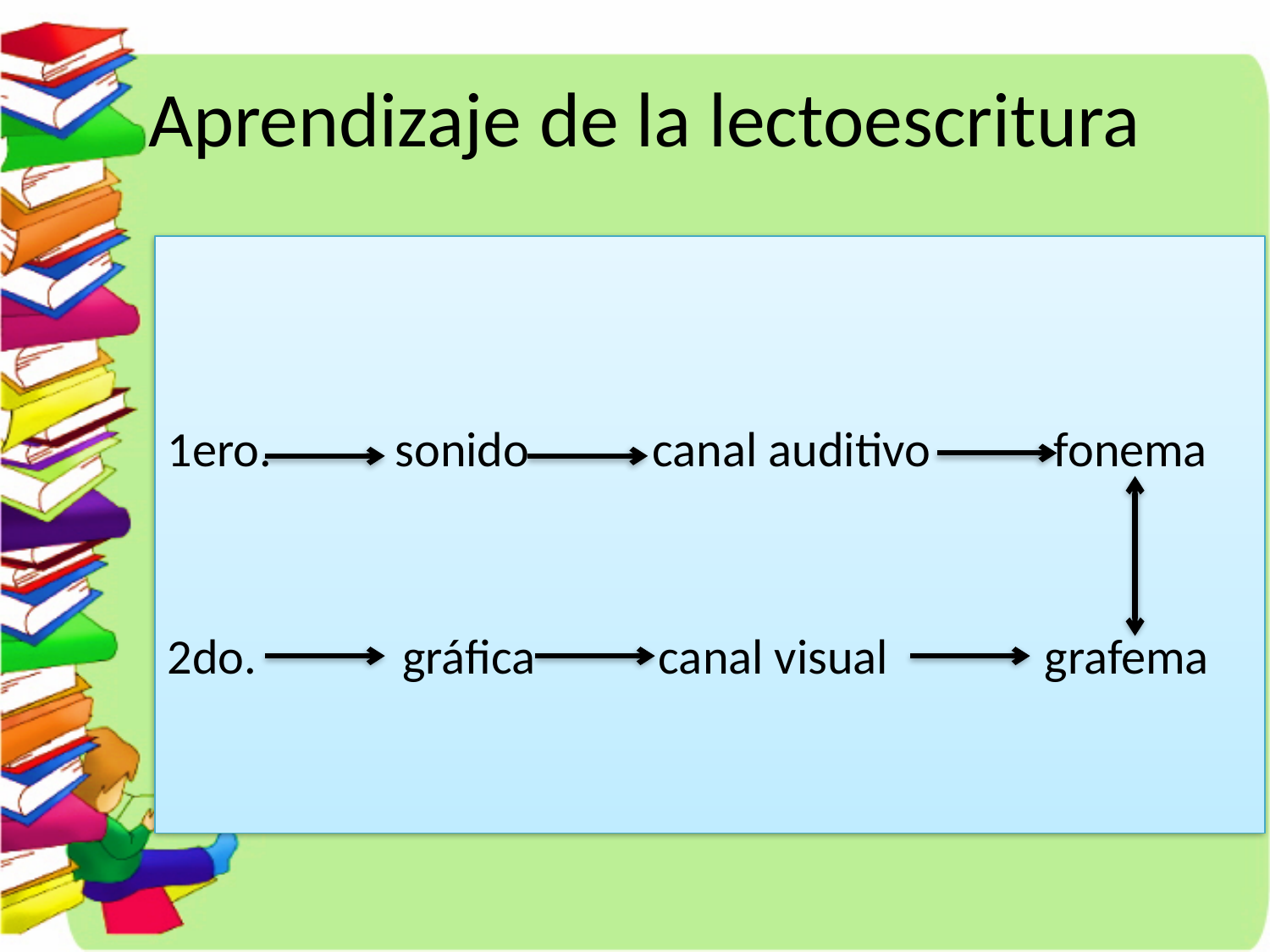

# Aprendizaje de la lectoescritura

1ero.           sonido           canal auditivo           fonema

2do.             gráfica           canal visual              grafema